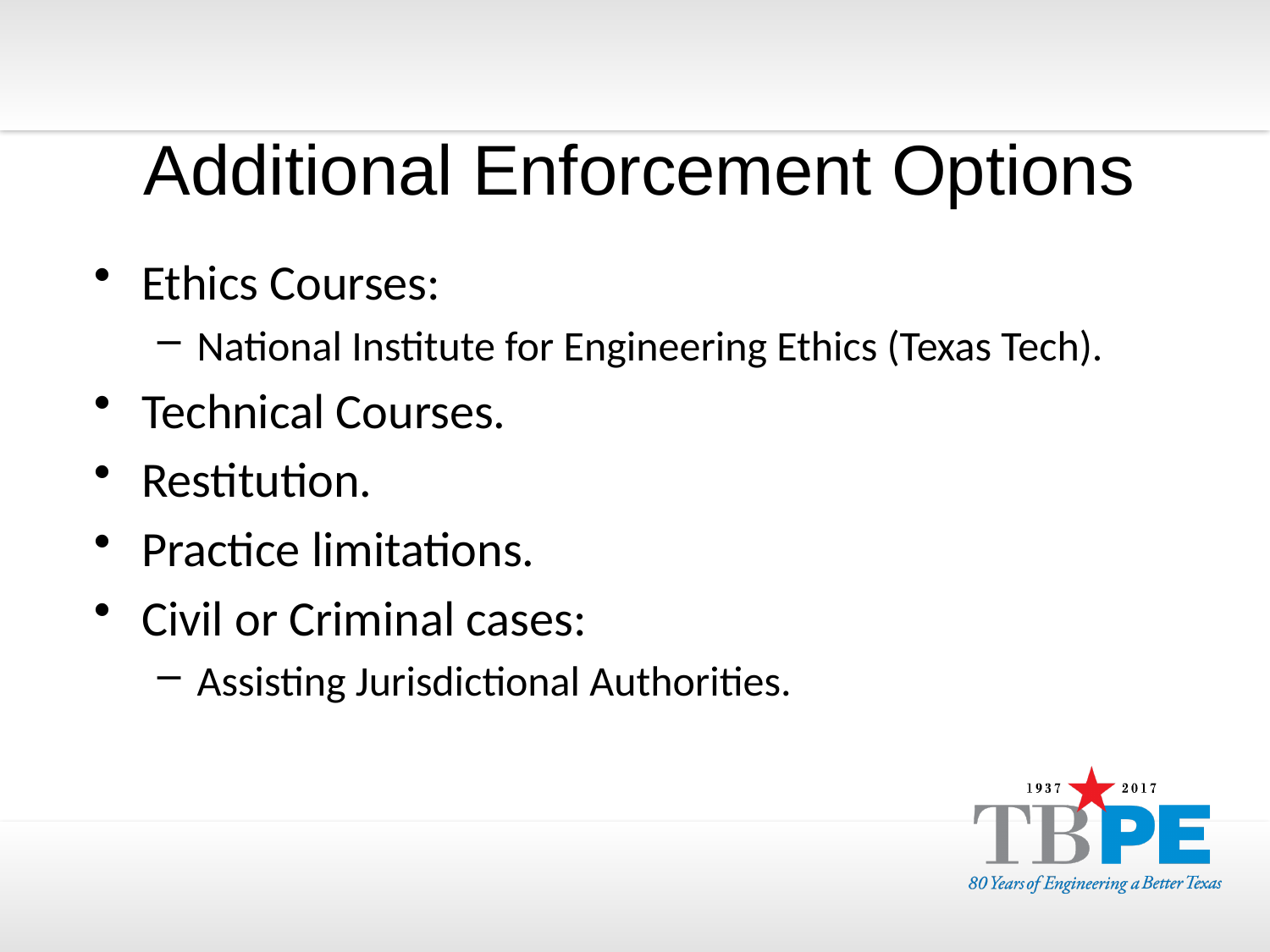

Additional Enforcement Options
Ethics Courses:
National Institute for Engineering Ethics (Texas Tech).
Technical Courses.
Restitution.
Practice limitations.
Civil or Criminal cases:
Assisting Jurisdictional Authorities.